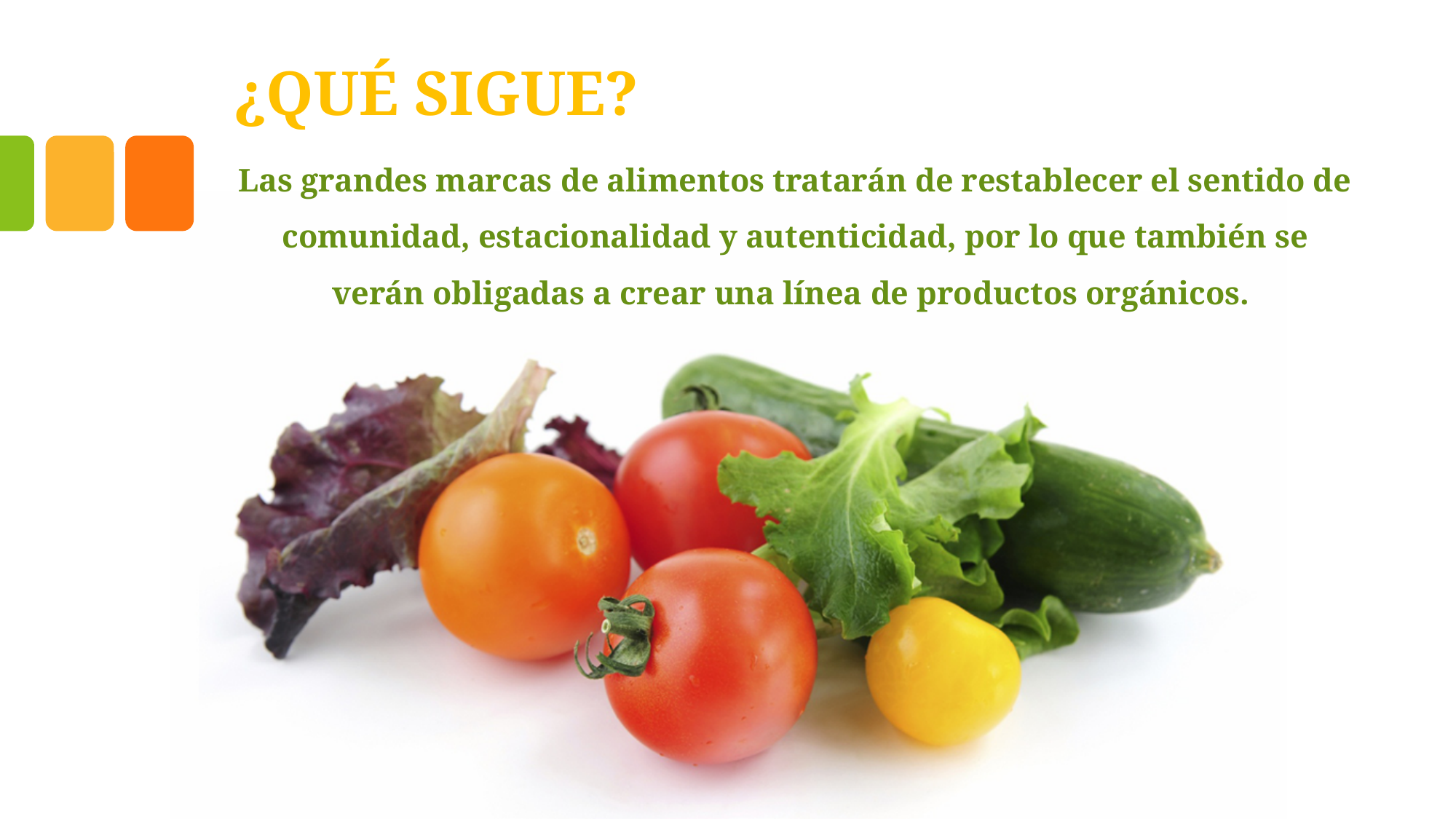

# ¿QUÉ SIGUE?
Las grandes marcas de alimentos tratarán de restablecer el sentido de comunidad, estacionalidad y autenticidad, por lo que también se verán obligadas a crear una línea de productos orgánicos.